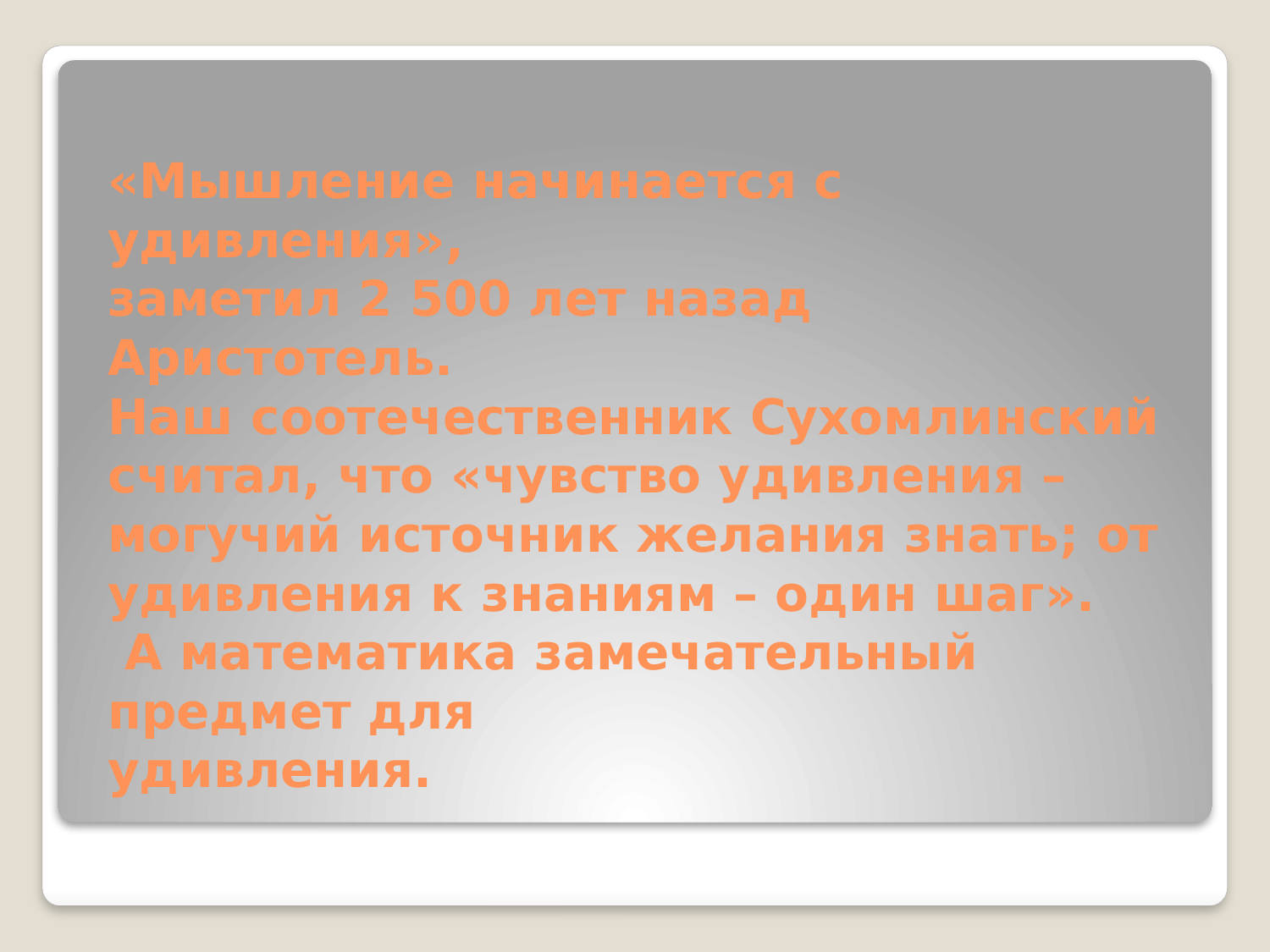

# «Мышление начинается с удивления», заметил 2 500 лет назад Аристотель. Наш соотечественник Сухомлинский считал, что «чувство удивления – могучий источник желания знать; от удивления к знаниям – один шаг». А математика замечательный предмет для удивления.